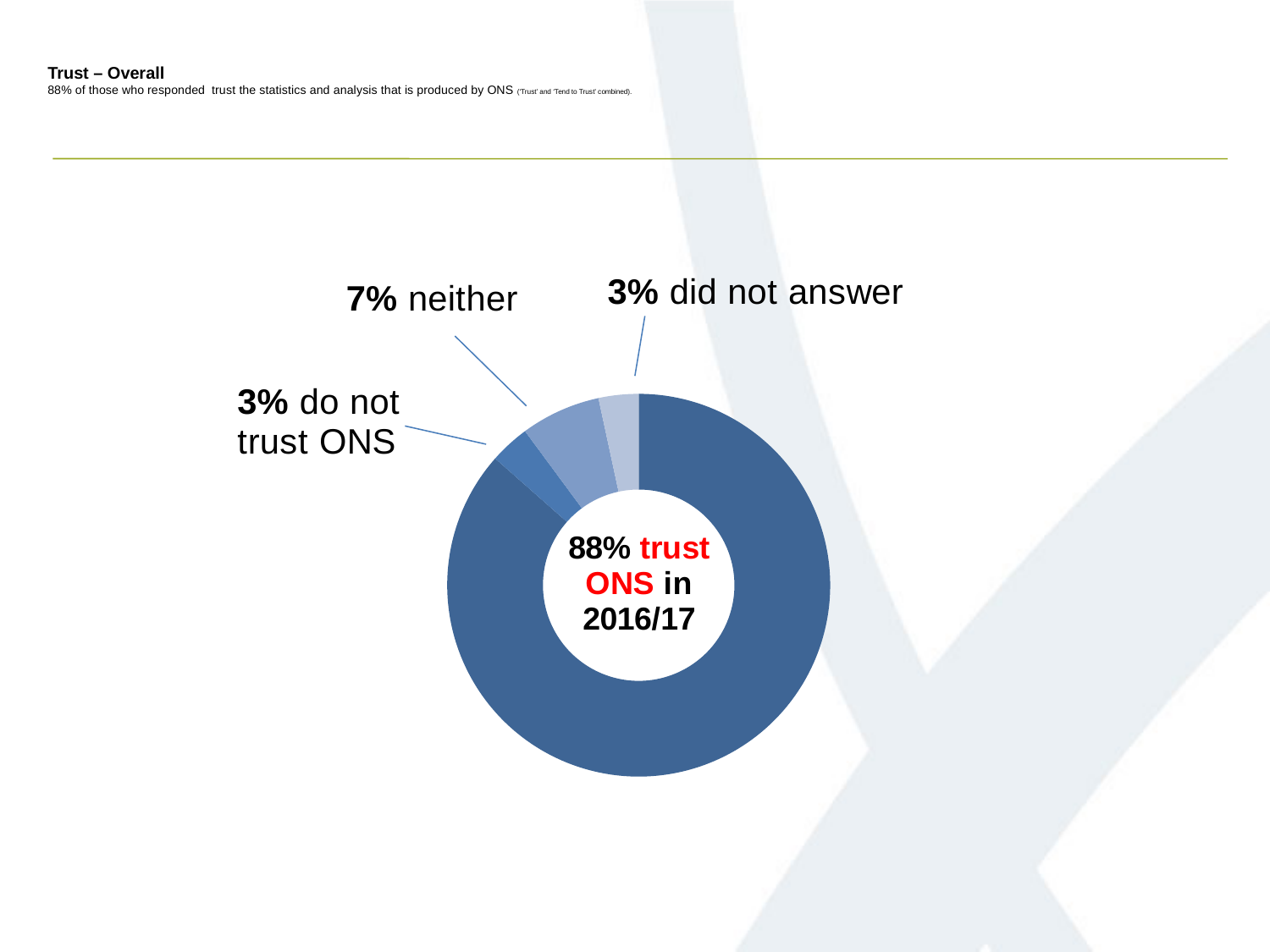

# Trust – Overall 88% of those who responded  trust the statistics and analysis that is produced by ONS (‘Trust’ and ‘Tend to Trust’ combined).

### Chart

| Category |  |
|---|---|
| Trust | 0.8651685393258427 |
| Not to trust | 0.0337078651685394 |
| Neither  | 0.0674157303370791 |
| Not answered  | 0.0337078651685394 |